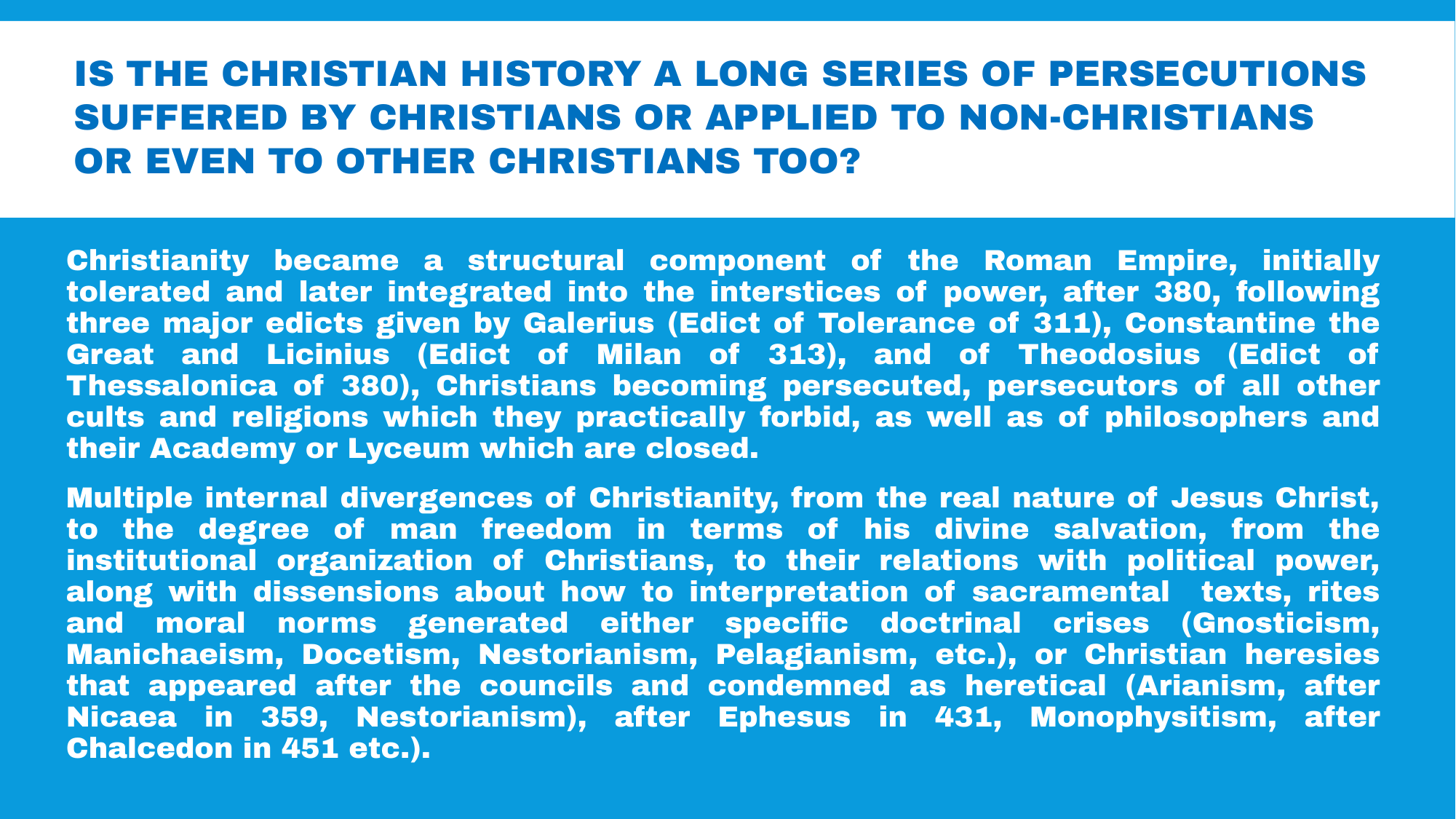

IS THE CHRISTIAN HISTORY A LONG SERIES OF PERSECUTIONS SUFFERED BY CHRISTIANS OR APPLIED TO NON-CHRISTIANS  OR EVEN TO OTHER CHRISTIANS TOO?
Christianity became a structural component of the Roman Empire, initially tolerated and later integrated into the interstices of power, after 380, following three major edicts given by Galerius (Edict of Tolerance of 311), Constantine the Great and Licinius (Edict of Milan of 313), and of Theodosius (Edict of Thessalonica of 380), Christians becoming persecuted, persecutors of all other cults and religions which they practically forbid, as well as of philosophers and their Academy or Lyceum which are closed.
Multiple internal divergences of Christianity, from the real nature of Jesus Christ, to the degree of man freedom in terms of his divine salvation, from the institutional organization of Christians, to their relations with political power, along with dissensions about how to interpretation of sacramental  texts, rites and moral norms generated either specific doctrinal crises (Gnosticism, Manichaeism, Docetism, Nestorianism, Pelagianism, etc.), or Christian heresies that appeared after the councils and condemned as heretical (Arianism, after Nicaea in 359, Nestorianism), after Ephesus in 431, Monophysitism, after Chalcedon in 451 etc.).